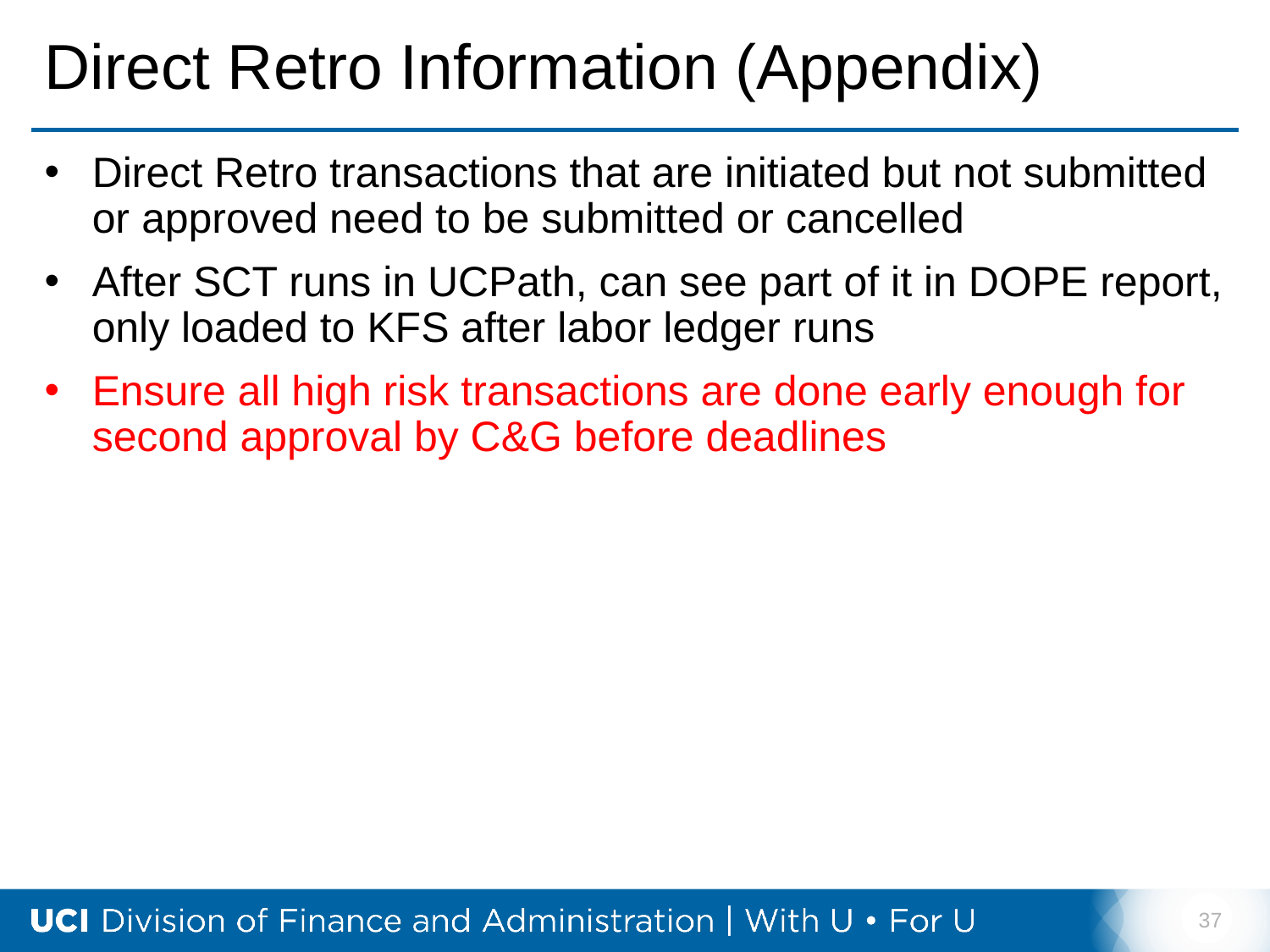

# Direct Retro Information (Appendix)
Direct Retro transactions that are initiated but not submitted or approved need to be submitted or cancelled
After SCT runs in UCPath, can see part of it in DOPE report, only loaded to KFS after labor ledger runs
Ensure all high risk transactions are done early enough for second approval by C&G before deadlines
37